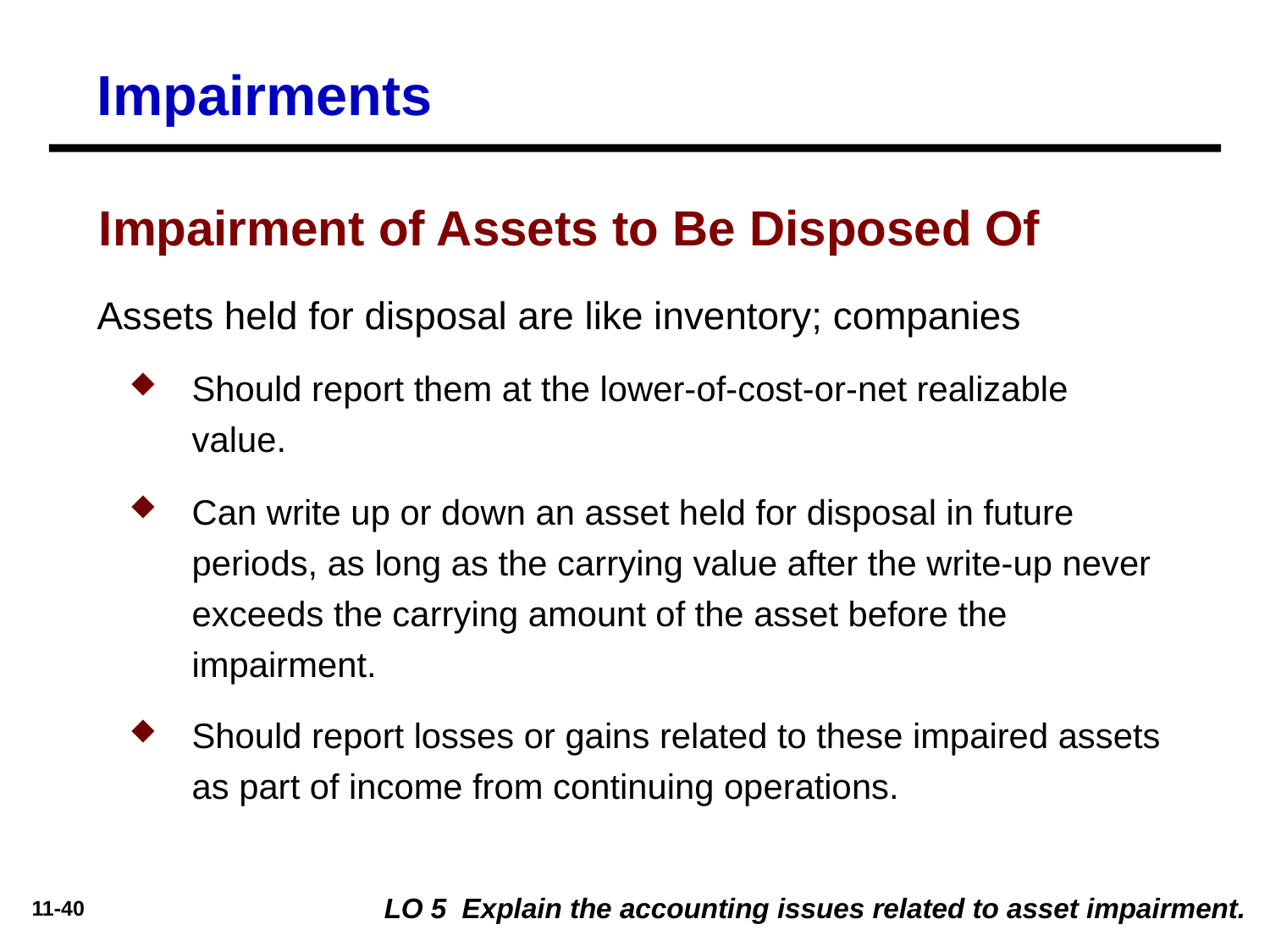

# Impairments

Impairment of Assets to Be Disposed Of
Assets held for disposal are like inventory; companies
Should report them at the lower-of-cost-or-net realizable value.
Can write up or down an asset held for disposal in future periods, as long as the carrying value after the write-up never exceeds the carrying amount of the asset before the impairment.
Should report losses or gains related to these impaired assets as part of income from continuing operations.
LO 5  Explain the accounting issues related to asset impairment.